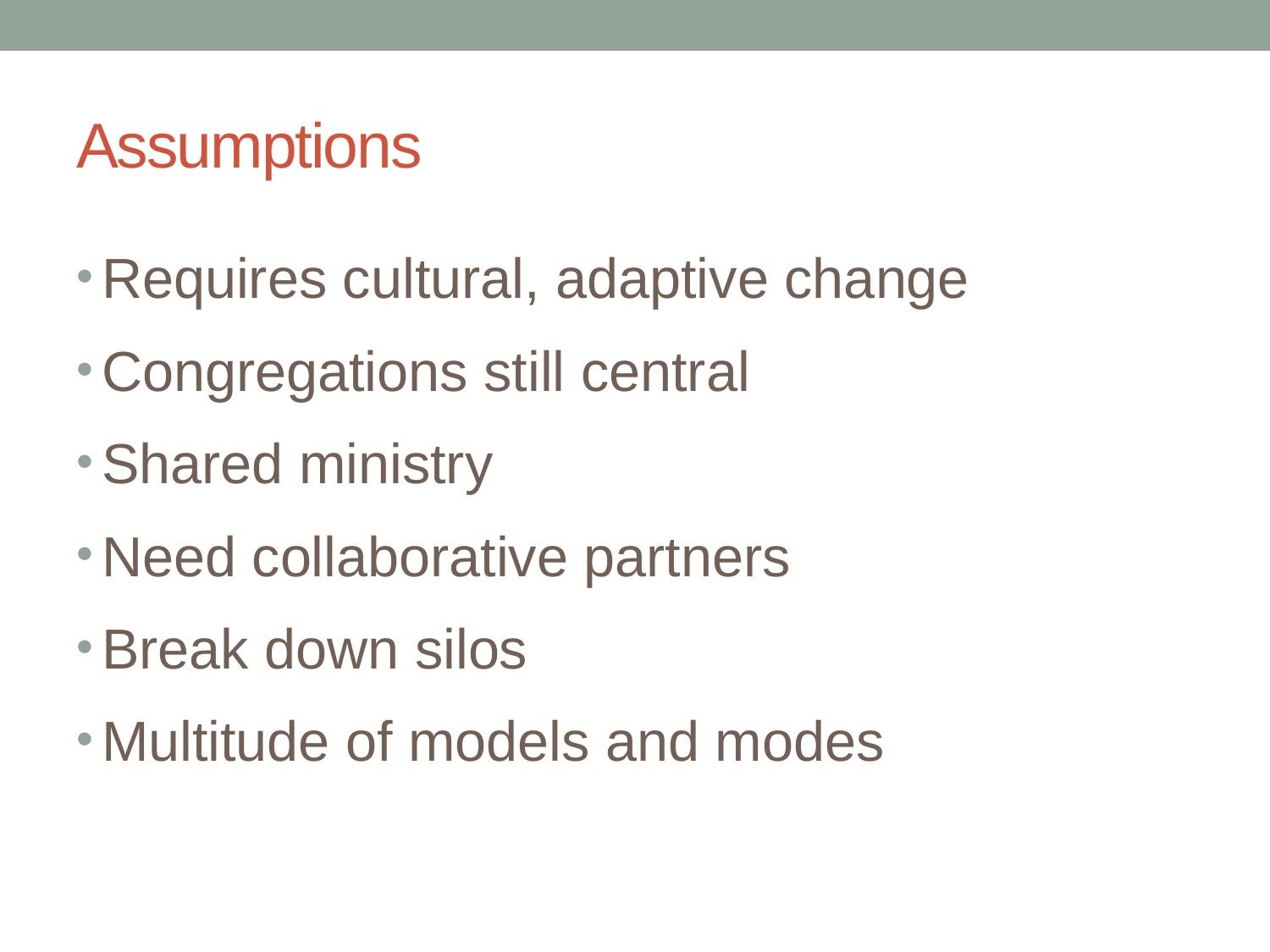

# Assumptions
Requires cultural, adaptive change
Congregations still central
Shared ministry
Need collaborative partners
Break down silos
Multitude of models and modes